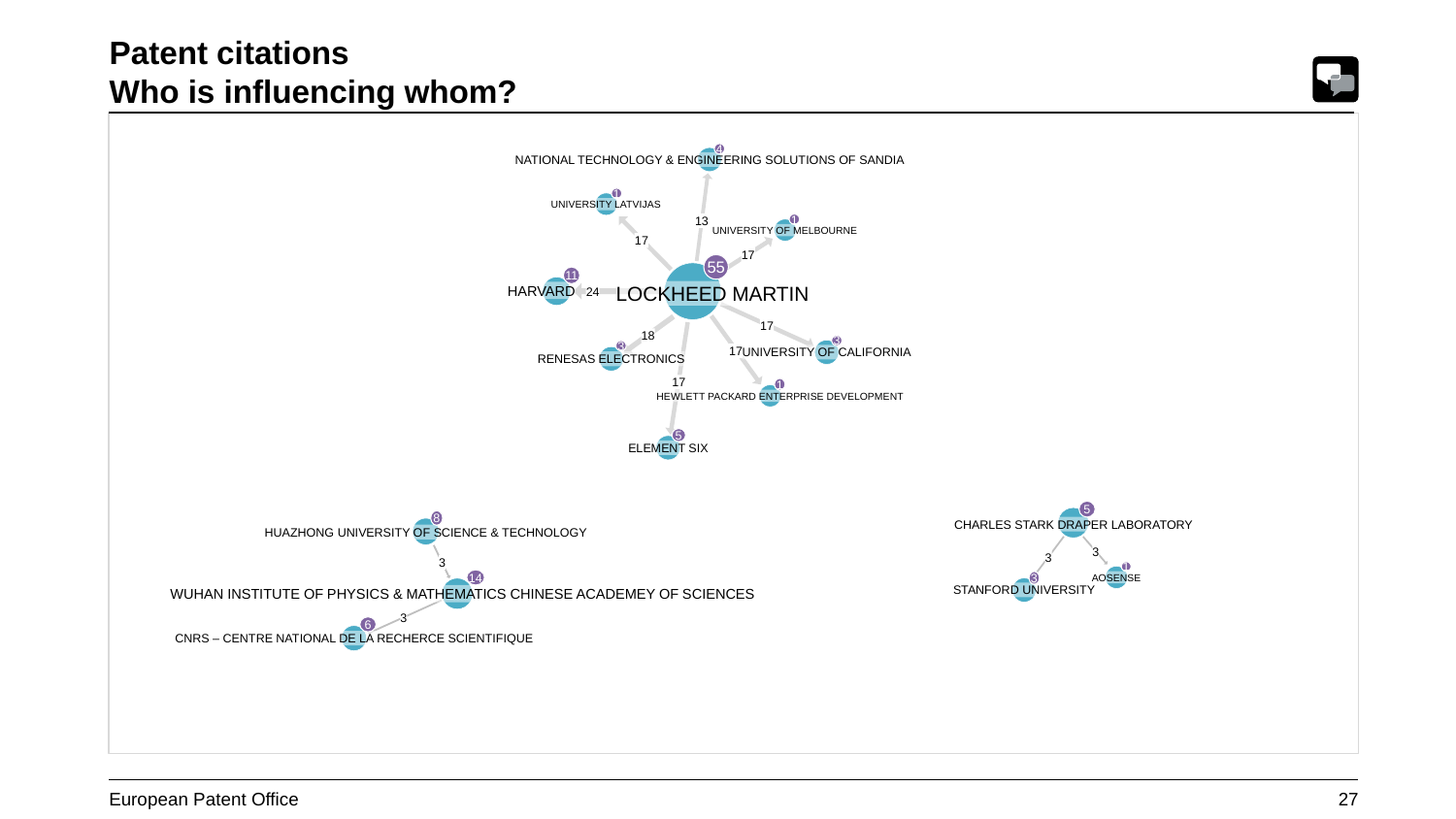

Patent citations
Who is influencing whom?

4

NATIONAL TECHNOLOGY & ENGINEERING SOLUTIONS OF SANDIA
1

UNIVERSITY LATVIJAS

13
1

UNIVERSITY OF MELBOURNE
17

17

55

11

LOCKHEED MARTIN
HARVARD

24
17

18
3

3
17

UNIVERSITY OF CALIFORNIA

RENESAS ELECTRONICS

17
1

HEWLETT PACKARD ENTERPRISE DEVELOPMENT
5

ELEMENT SIX
5

8
CHARLES STARK DRAPER LABORATORY

HUAZHONG UNIVERSITY OF SCIENCE & TECHNOLOGY
3

3

3

1

14
AOSENSE
3

STANFORD UNIVERSITY
WUHAN INSTITUTE OF PHYSICS & MATHEMATICS CHINESE ACADEMEY OF SCIENCES
3

6

CNRS – CENTRE NATIONAL DE LA RECHERCE SCIENTIFIQUE
27